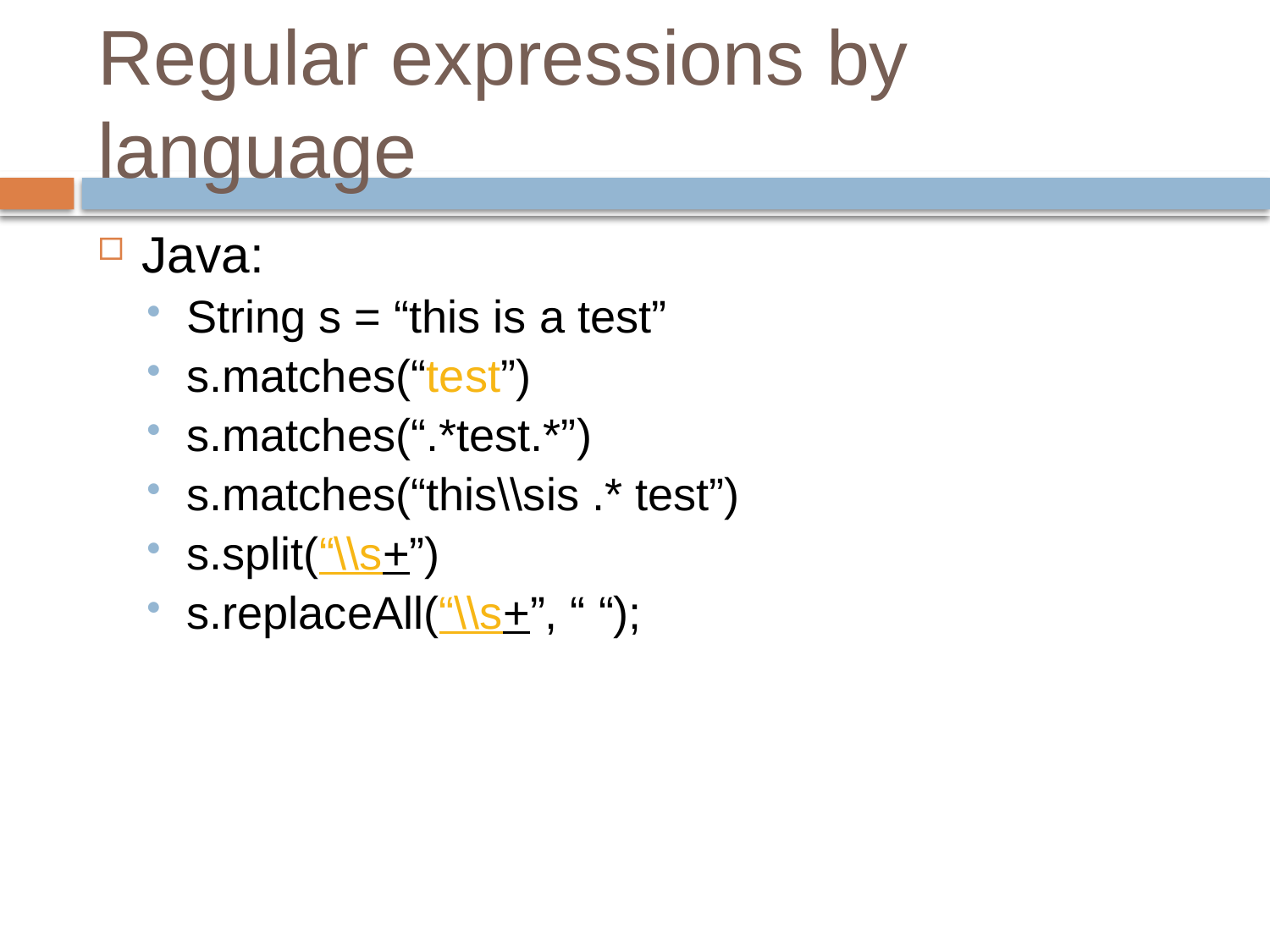

# Regular expressions by language
Java:
String s = “this is a test”
s.matches(“test”)
s.matches(“.*test.*”)
s.matches(“this\\sis .* test”)
s.split(“\\s+”)
s.replaceAll(“\\s+”, “ “);